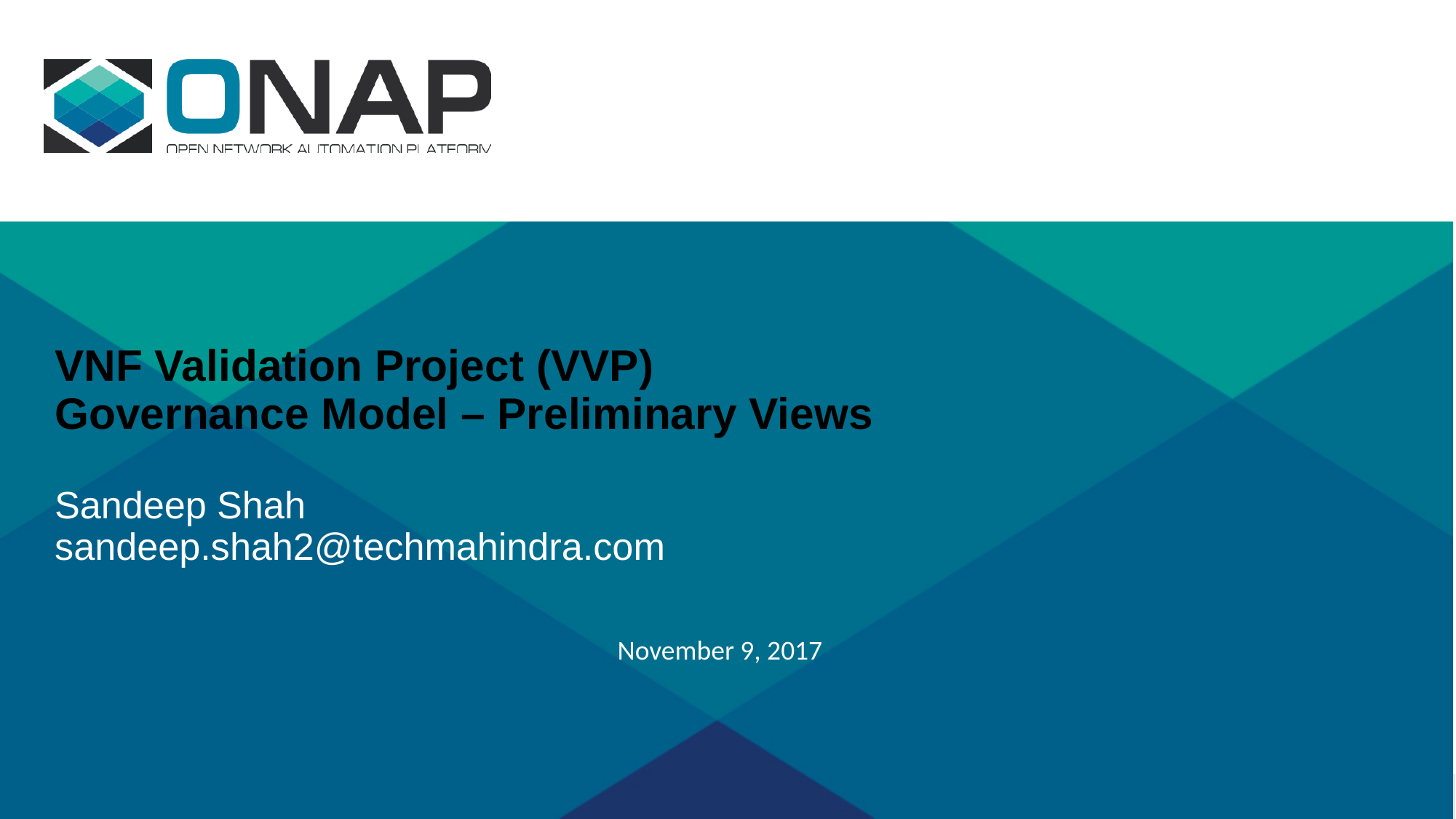

# VNF Validation Project (VVP) Governance Model – Preliminary Views Sandeep Shah sandeep.shah2@techmahindra.com
November 9, 2017